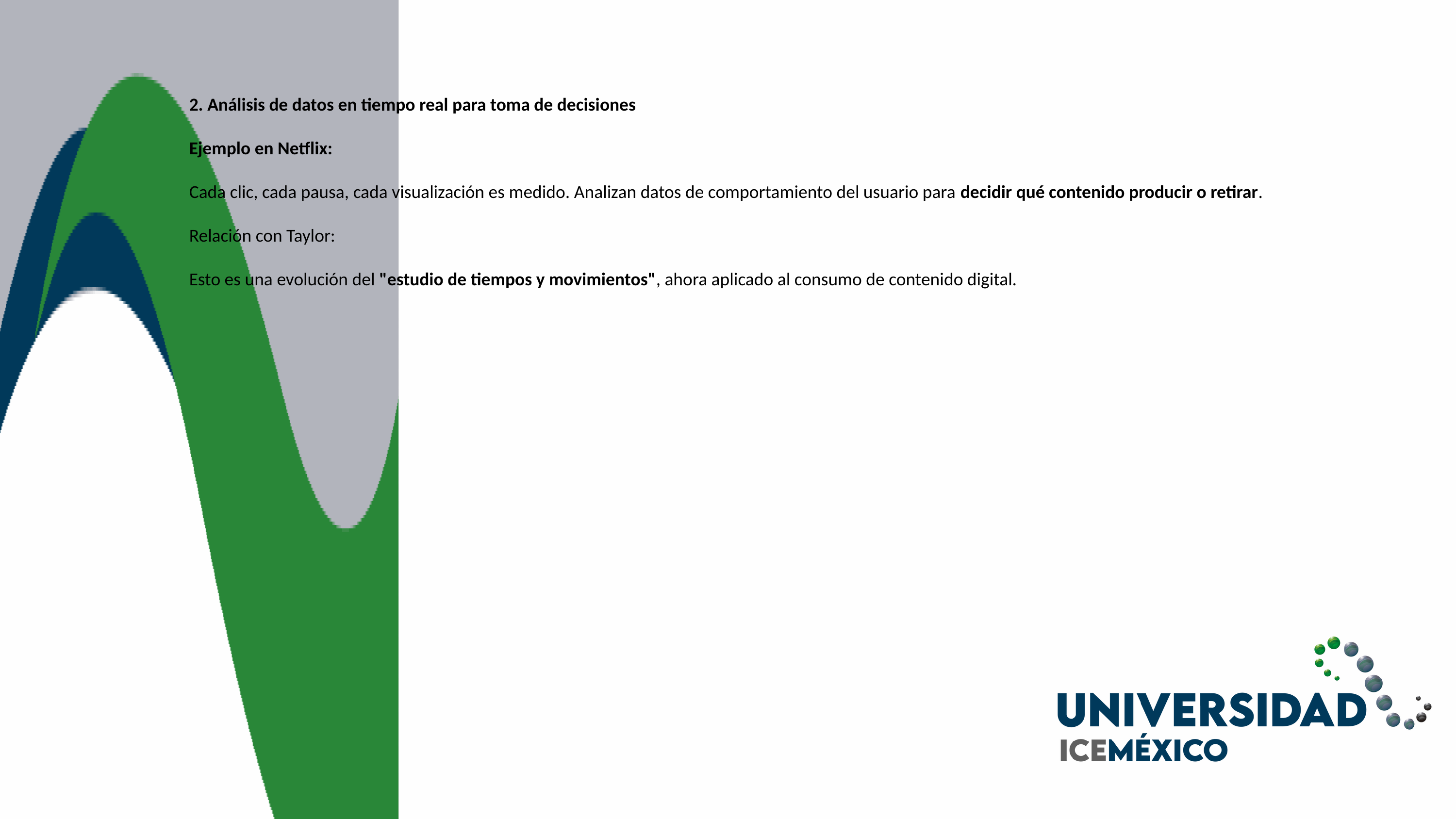

2. Análisis de datos en tiempo real para toma de decisiones

Ejemplo en Netflix:
Cada clic, cada pausa, cada visualización es medido. Analizan datos de comportamiento del usuario para decidir qué contenido producir o retirar.

Relación con Taylor:
Esto es una evolución del "estudio de tiempos y movimientos", ahora aplicado al consumo de contenido digital.